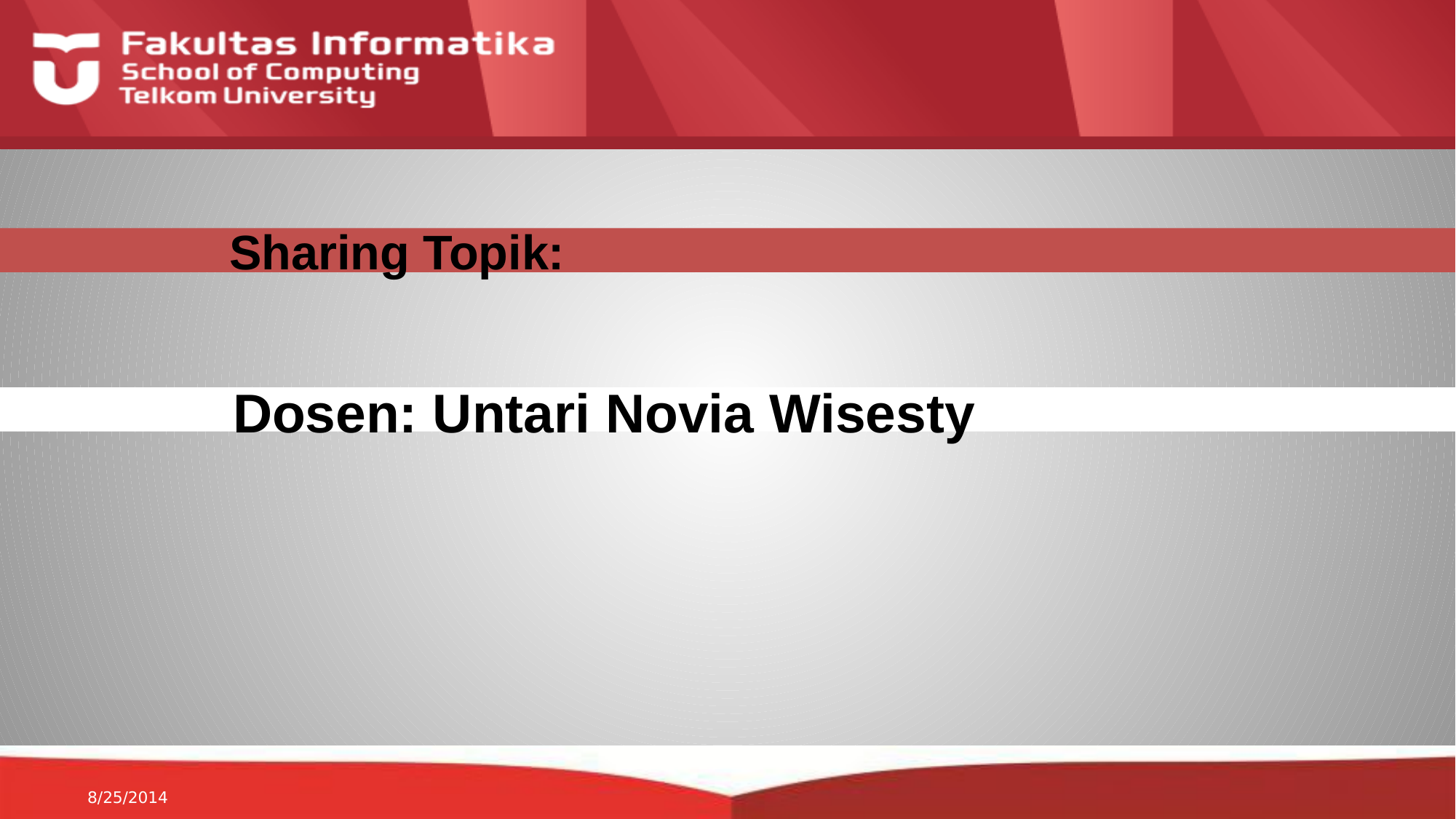

# Sharing Topik:
Dosen: Untari Novia Wisesty